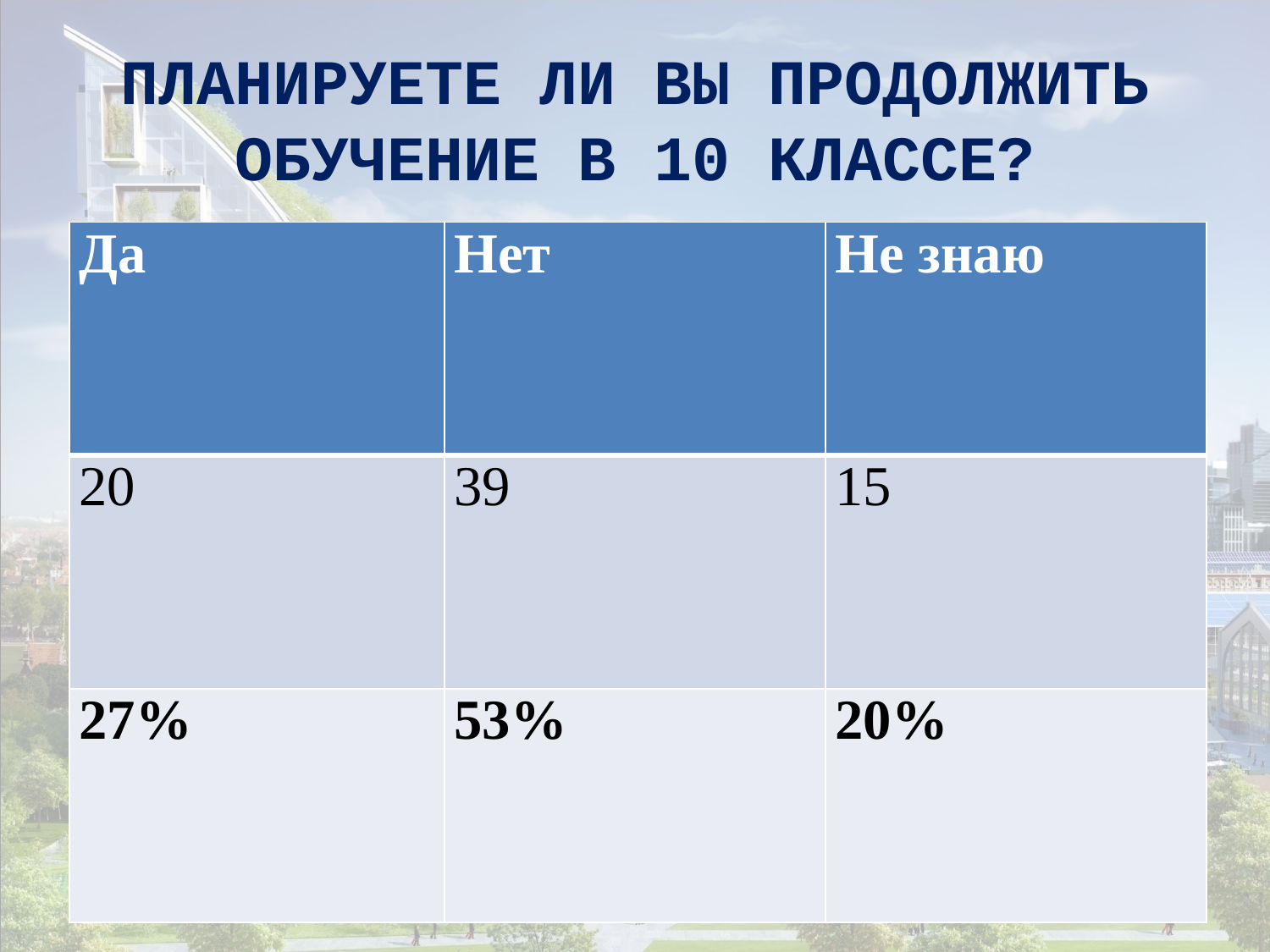

# ПЛАНИРУЕТЕ ЛИ ВЫ ПРОДОЛЖИТЬ ОБУЧЕНИЕ В 10 КЛАССЕ?
| Да | Нет | Не знаю |
| --- | --- | --- |
| 20 | 39 | 15 |
| 27% | 53% | 20% |